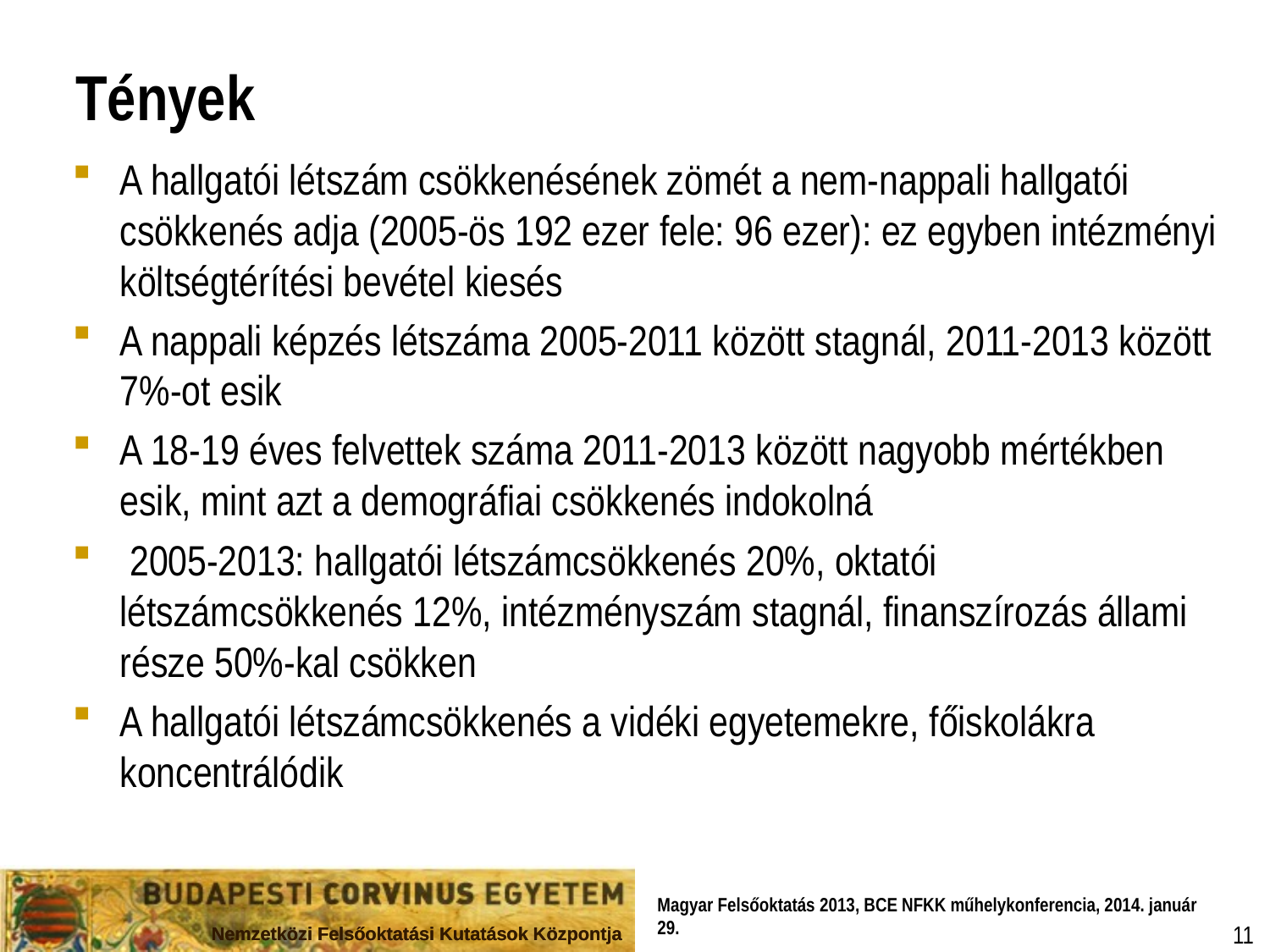

Tények
A hallgatói létszám csökkenésének zömét a nem-nappali hallgatói csökkenés adja (2005-ös 192 ezer fele: 96 ezer): ez egyben intézményi költségtérítési bevétel kiesés
A nappali képzés létszáma 2005-2011 között stagnál, 2011-2013 között 7%-ot esik
A 18-19 éves felvettek száma 2011-2013 között nagyobb mértékben esik, mint azt a demográfiai csökkenés indokolná
 2005-2013: hallgatói létszámcsökkenés 20%, oktatói létszámcsökkenés 12%, intézményszám stagnál, finanszírozás állami része 50%-kal csökken
A hallgatói létszámcsökkenés a vidéki egyetemekre, főiskolákra koncentrálódik
11